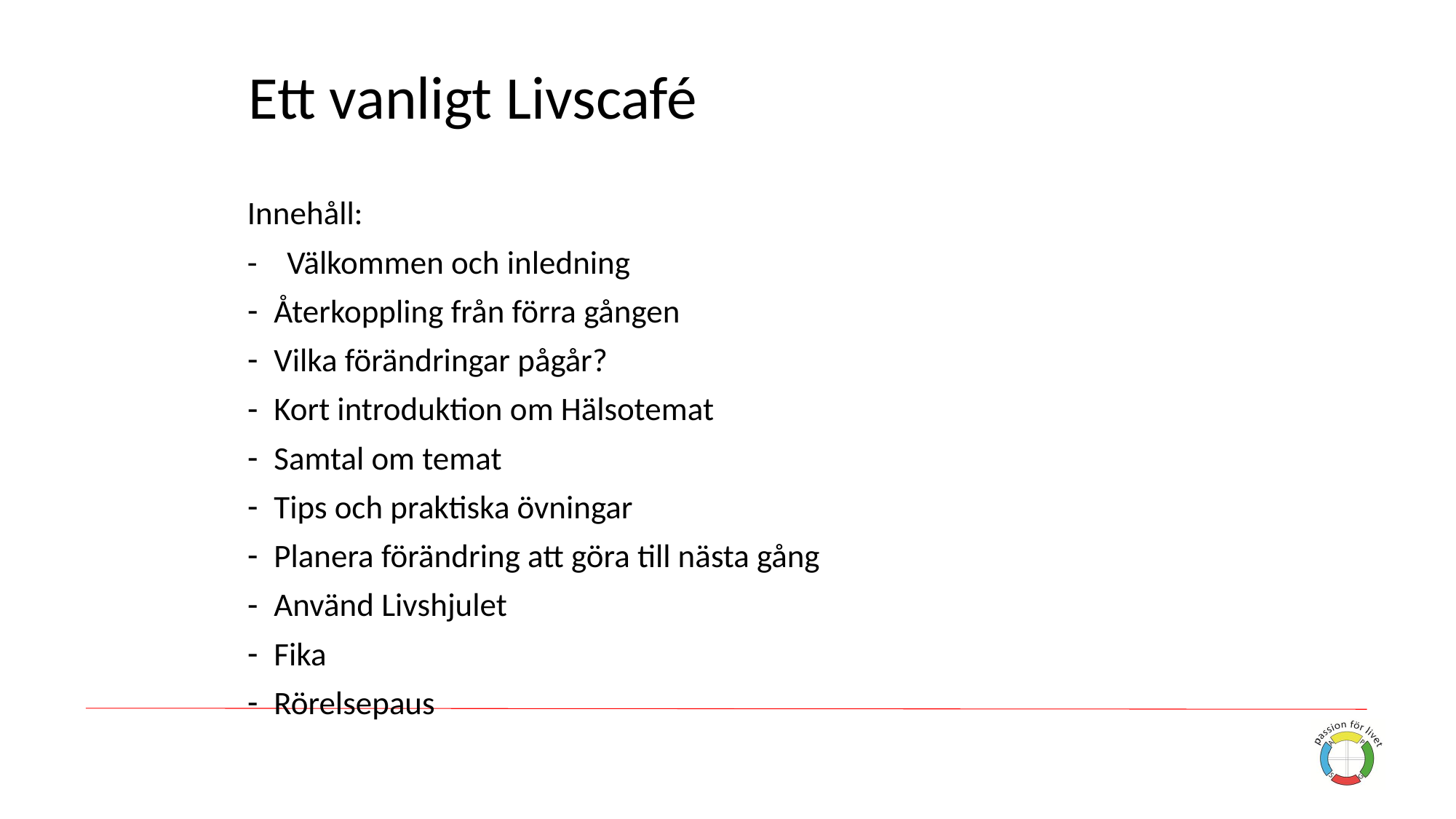

# Ett vanligt Livscafé
Innehåll:
-    Välkommen och inledning
Återkoppling från förra gången
Vilka förändringar pågår?
Kort introduktion om Hälsotemat
Samtal om temat
Tips och praktiska övningar
Planera förändring att göra till nästa gång
Använd Livshjulet
Fika
Rörelsepaus